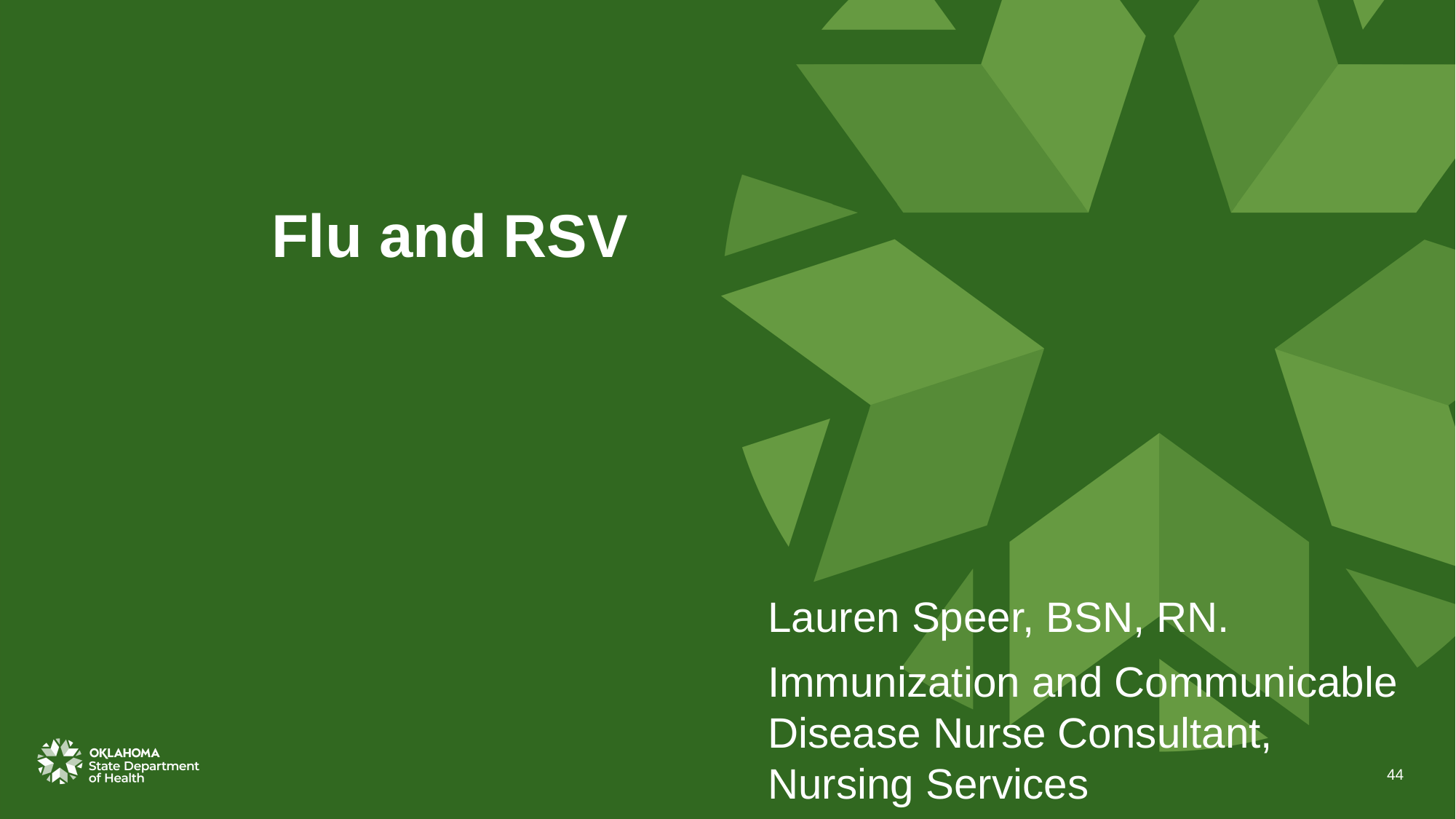

# Flu and RSV
Lauren Speer, BSN, RN.
Immunization and Communicable Disease Nurse Consultant, Nursing Services

44